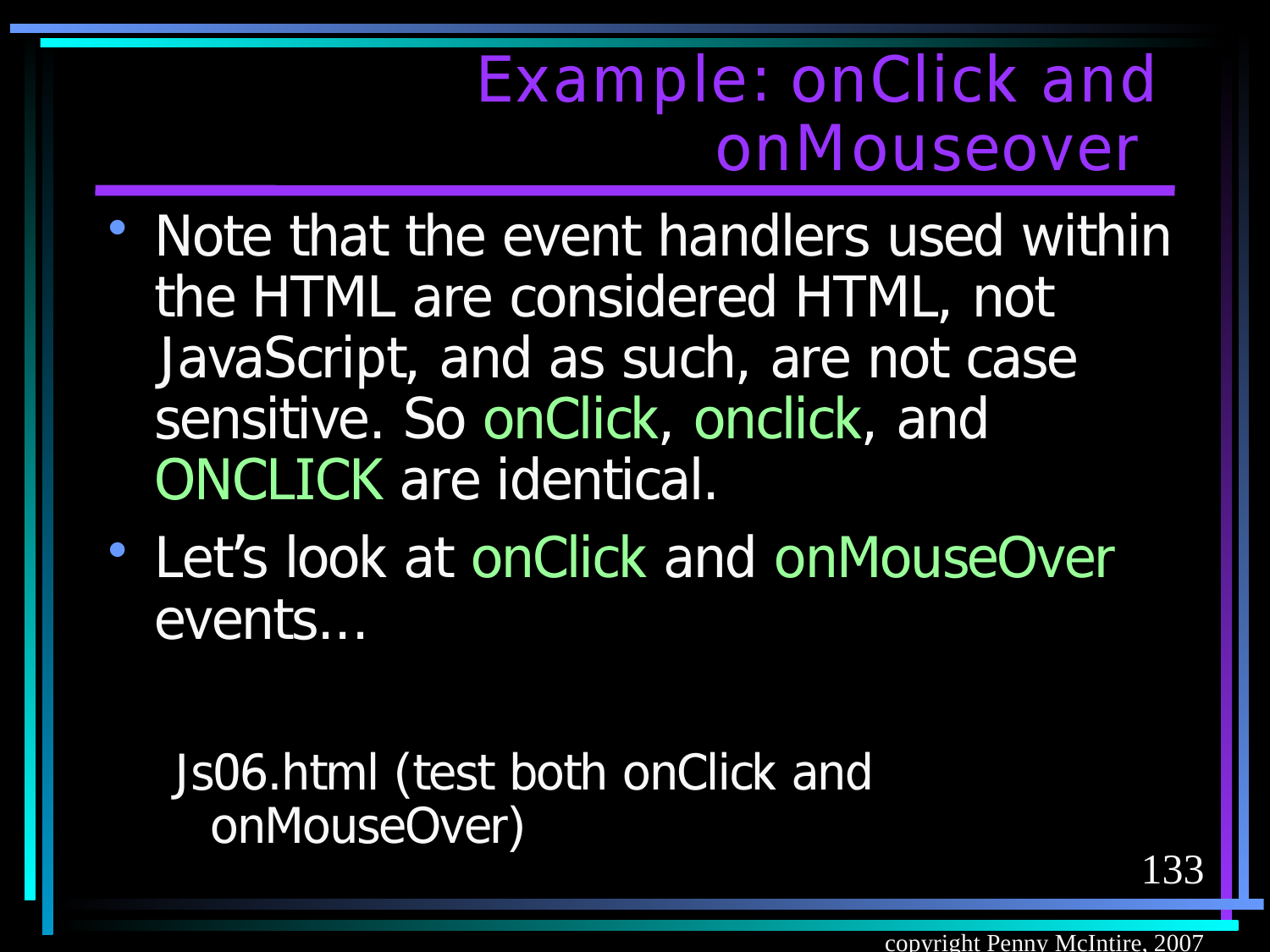

# Example: onClick and onMouseover
Note that the event handlers used within the HTML are considered HTML, not JavaScript, and as such, are not case sensitive. So onClick, onclick, and ONCLICK are identical.
Let’s look at onClick and onMouseOver events...

Js06.html (test both onClick and onMouseOver)
133
copyright Penny McIntire, 2007